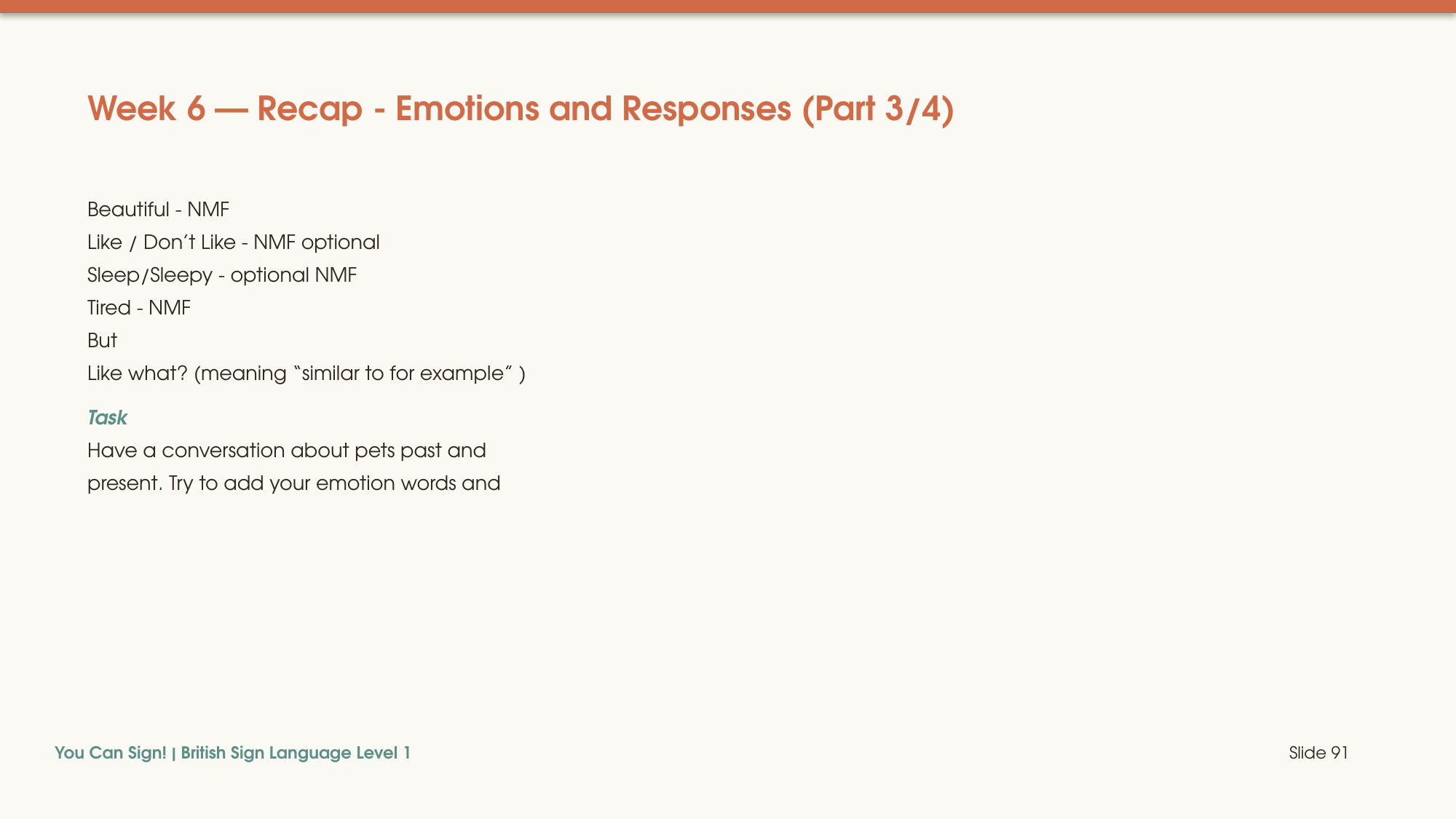

Week 6 — Recap - Emotions and Responses (Part 3/4)
Beautiful - NMF
Like / Don’t Like - NMF optional
Sleep/Sleepy - optional NMF
Tired - NMF
But
Like what? (meaning “similar to for example” )
Task
Have a conversation about pets past and
present. Try to add your emotion words and
You Can Sign! | British Sign Language Level 1
Slide 91